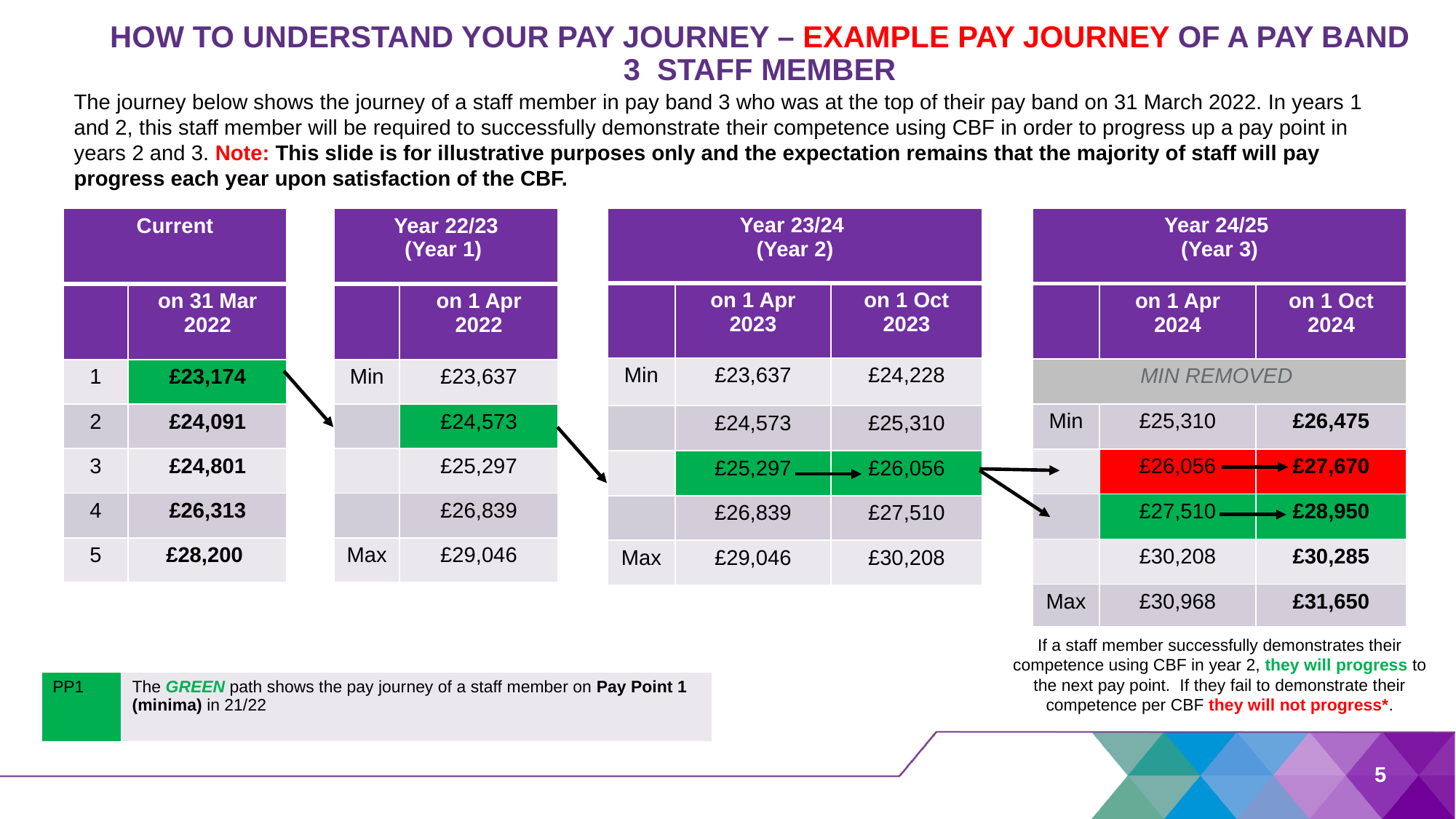

HOW TO UNDERSTAND YOUR PAY JOURNEY – EXAMPLE PAY JOURNEY OF A PAY BAND 3  STAFF MEMBER
The journey below shows the journey of a staff member in pay band 3 who was at the top of their pay band on 31 March 2022. In years 1 and 2, this staff member will be required to successfully demonstrate their competence using CBF in order to progress up a pay point in years 2 and 3. Note: This slide is for illustrative purposes only and the expectation remains that the majority of staff will pay progress each year upon satisfaction of the CBF.

| Year 23/24 (Year 2) |  |  |
| --- | --- | --- |
|  | on 1 Apr 2023 | on 1 Oct 2023 |
| Min | £23,637 | £24,228 |
|  | £24,573 | £25,310 |
|  | £25,297 | £26,056 |
|  | £26,839 | £27,510 |
| Max | £29,046 | £30,208 |
| Year 24/25 (Year 3) |  |  |
| --- | --- | --- |
|  | on 1 Apr 2024 | on 1 Oct 2024 |
| MIN REMOVED | £18,713 |  |
| Min | £25,310 | £26,475 |
|  | £26,056 | £27,670 |
|  | £27,510 | £28,950 |
|  | £30,208 | £30,285 |
| Max | £30,968 | £31,650 |
| Current |  |
| --- | --- |
|  | on 31 Mar 2022 |
| 1 | £23,174 |
| 2 | £24,091 |
| 3 | £24,801 |
| 4 | £26,313 |
| 5 | £28,200 |
| Year 22/23 (Year 1) |  |
| --- | --- |
|  | on 1 Apr 2022 |
| Min | £23,637 |
|  | £24,573 |
|  | £25,297 |
|  | £26,839 |
| Max | £29,046 |
If a staff member successfully demonstrates their competence using CBF in year 2, they will progress to the next pay point.  If they fail to demonstrate their competence per CBF they will not progress*.
| PP1 | The GREEN path shows the pay journey of a staff member on Pay Point 1 (minima) in 21/22 |
| --- | --- |
5